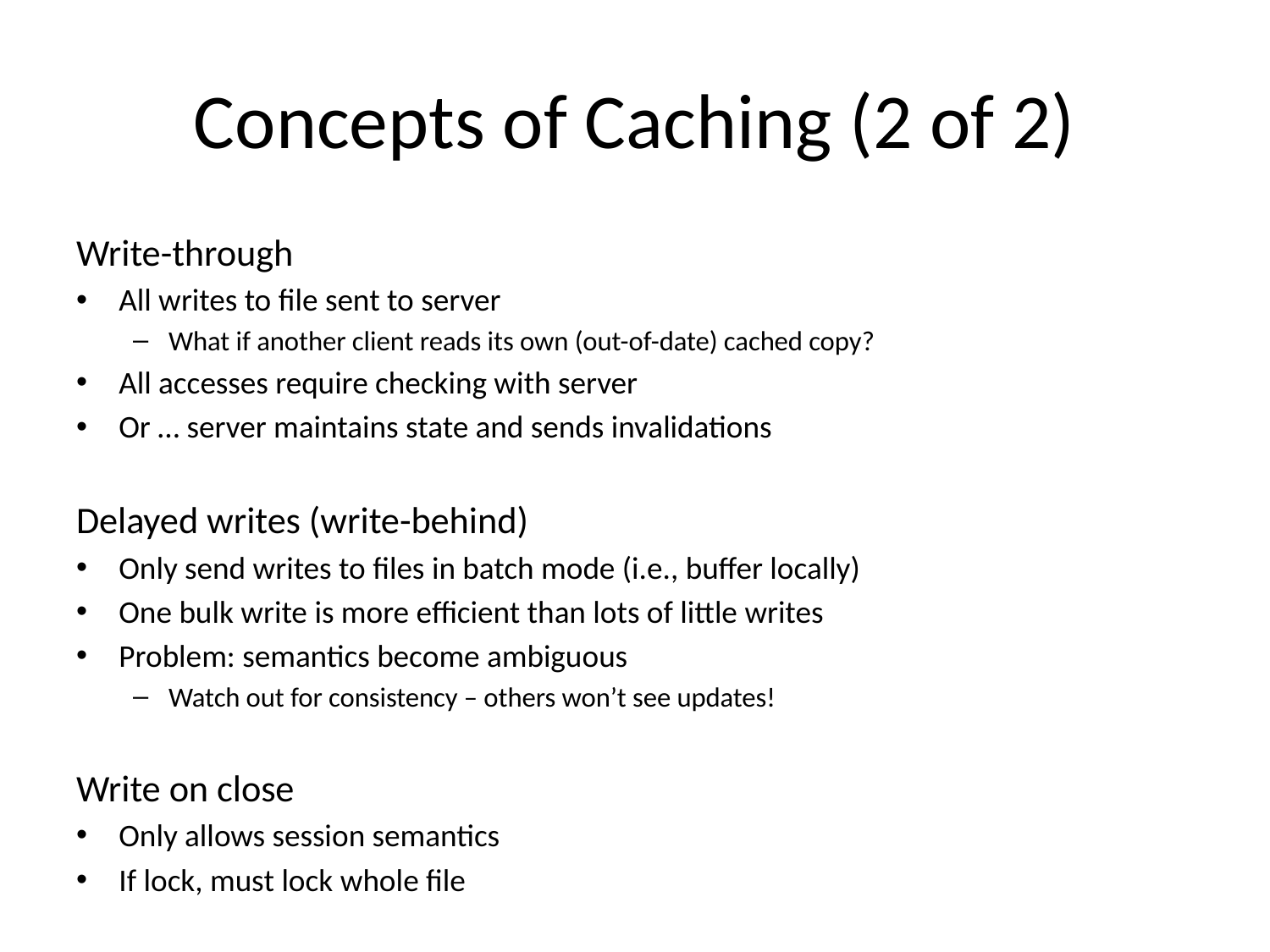

# Concepts of Caching (2 of 2)
Write-through
All writes to file sent to server
What if another client reads its own (out-of-date) cached copy?
All accesses require checking with server
Or … server maintains state and sends invalidations

Delayed writes (write-behind)
Only send writes to files in batch mode (i.e., buffer locally)
One bulk write is more efficient than lots of little writes
Problem: semantics become ambiguous
Watch out for consistency – others won’t see updates!

Write on close
Only allows session semantics
If lock, must lock whole file